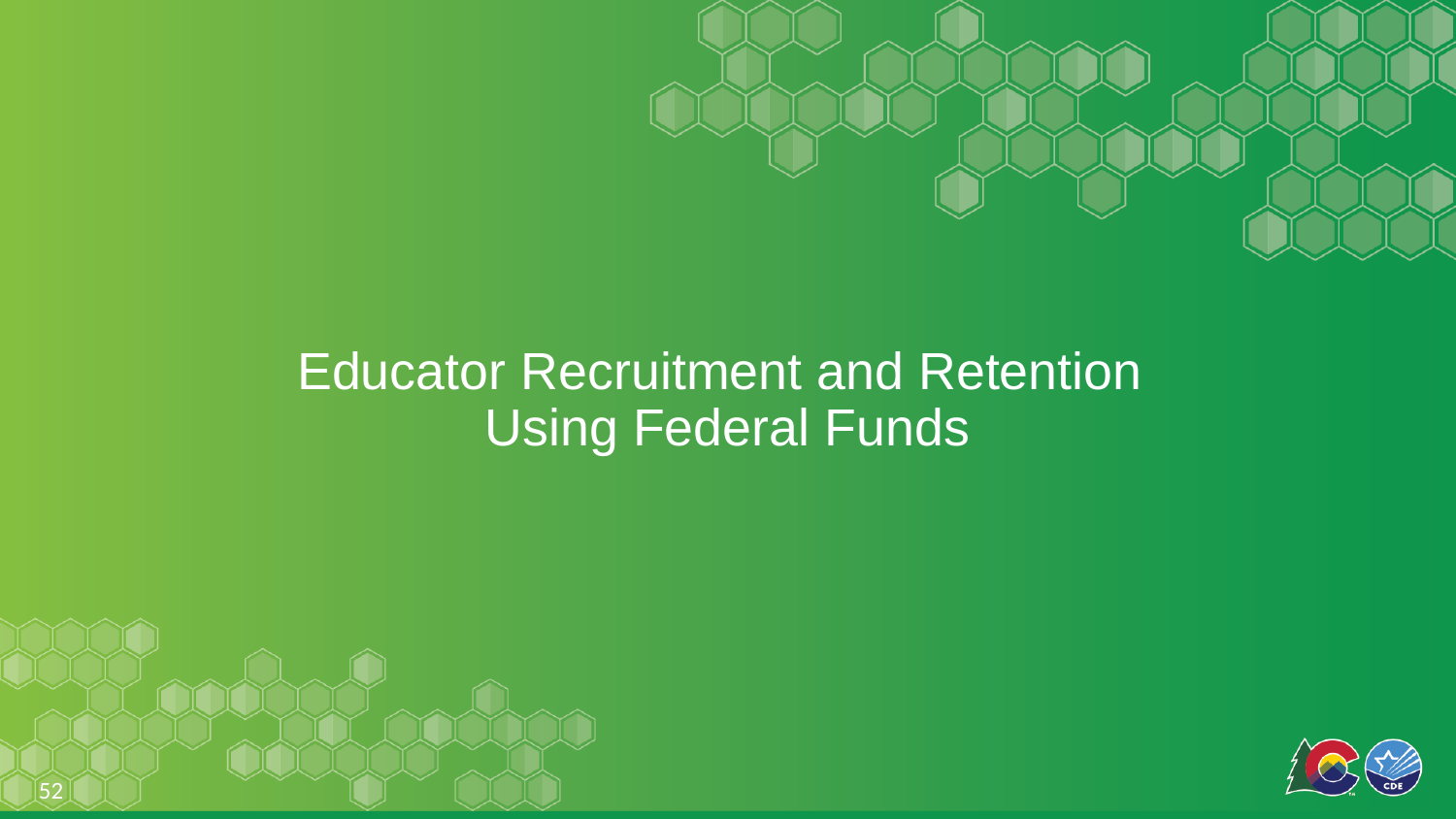

# Educator Recruitment and Retention
Using Federal Funds
52